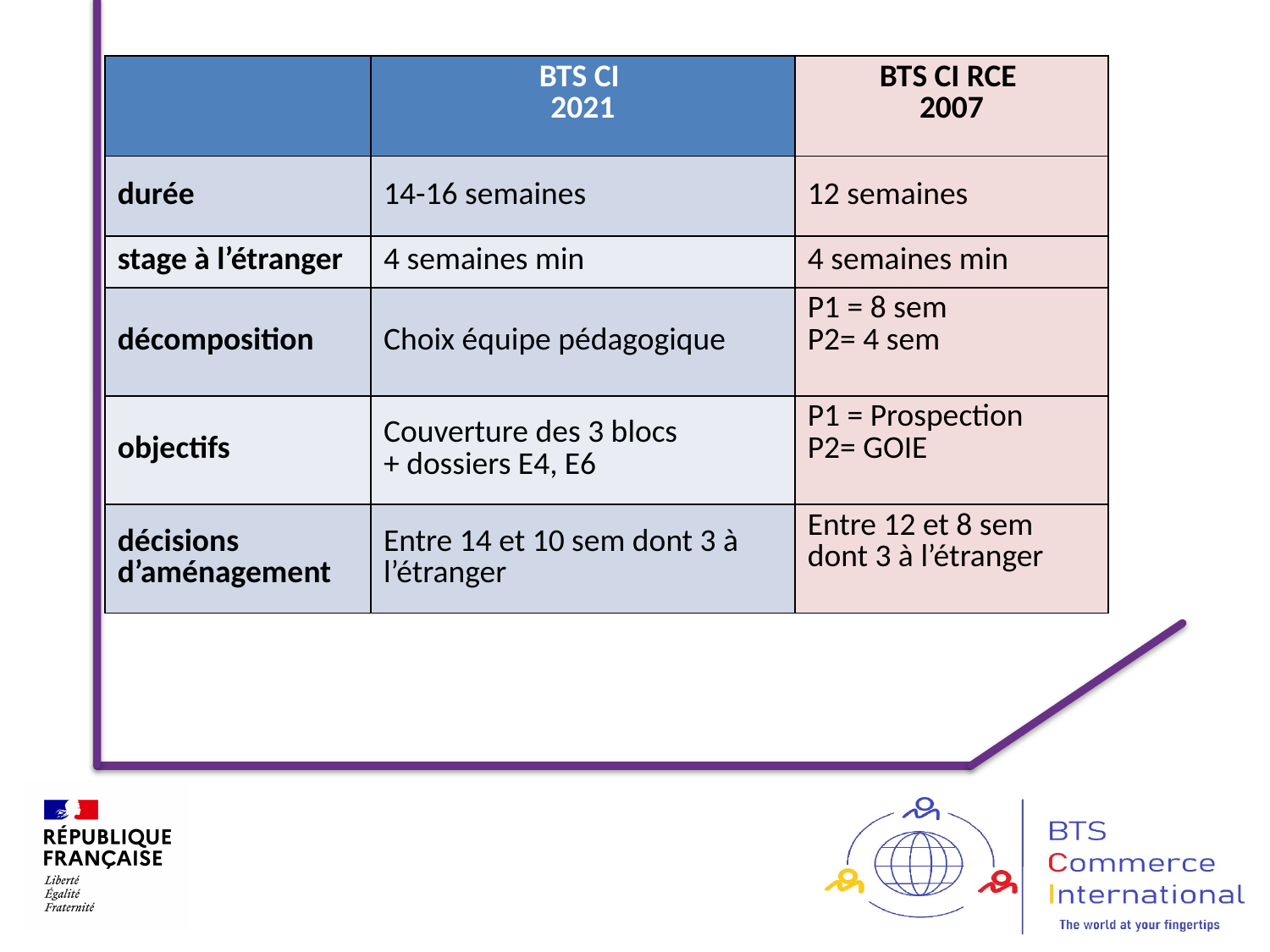

|  | BTS CI 2021 | BTS CI RCE  2007 |
| --- | --- | --- |
| durée | 14-16 semaines | 12 semaines |
| stage à l’étranger | 4 semaines min | 4 semaines min |
| décomposition | Choix équipe pédagogique | P1 = 8 sem P2= 4 sem |
| objectifs | Couverture des 3 blocs + dossiers E4, E6 | P1 = Prospection P2= GOIE |
| décisions d’aménagement | Entre 14 et 10 sem dont 3 à l’étranger | Entre 12 et 8 sem dont 3 à l’étranger |
59